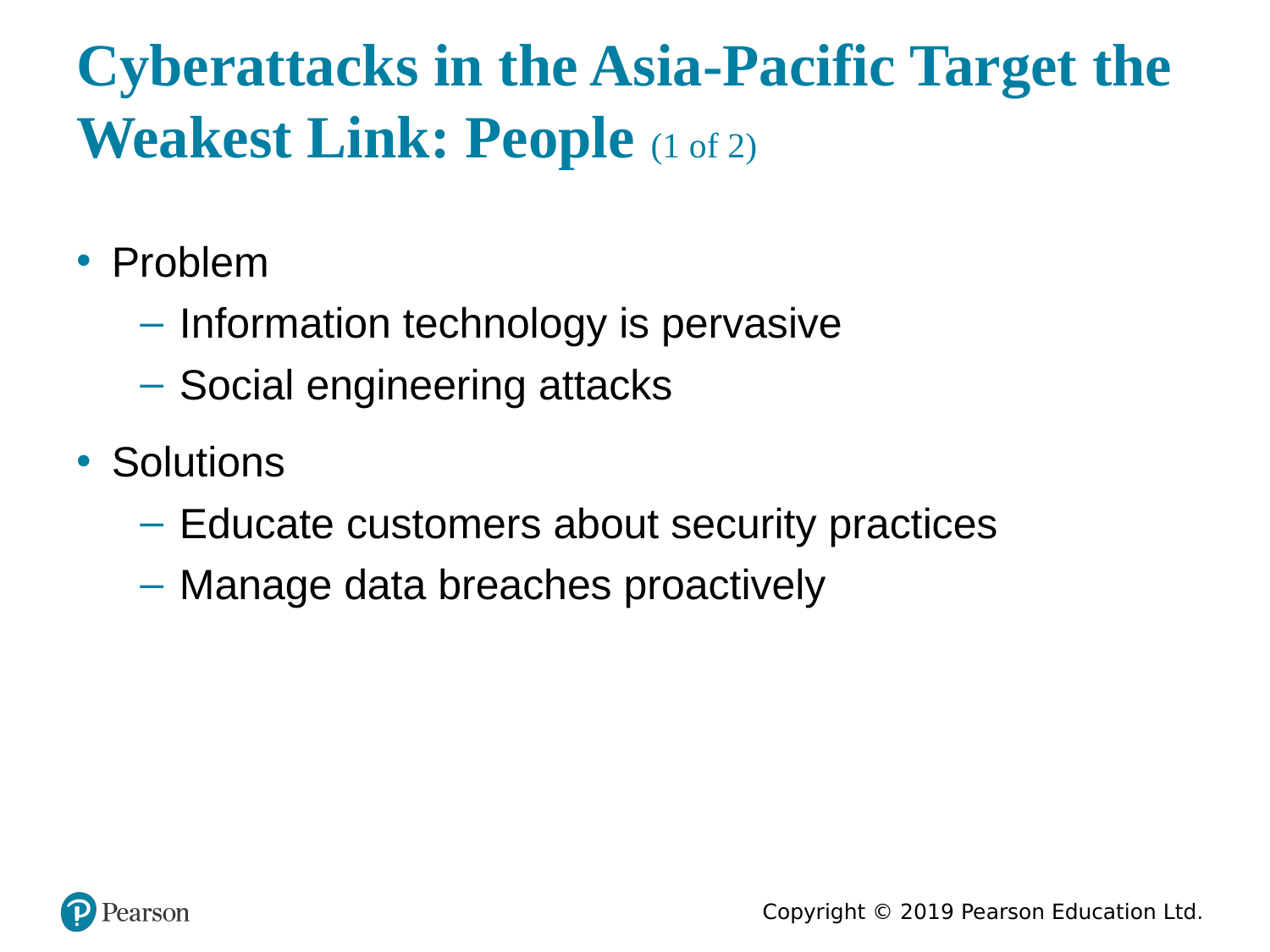

# Cyberattacks in the Asia-Pacific Target the Weakest Link: People (1 of 2)
Problem
Information technology is pervasive
Social engineering attacks
Solutions
Educate customers about security practices
Manage data breaches proactively